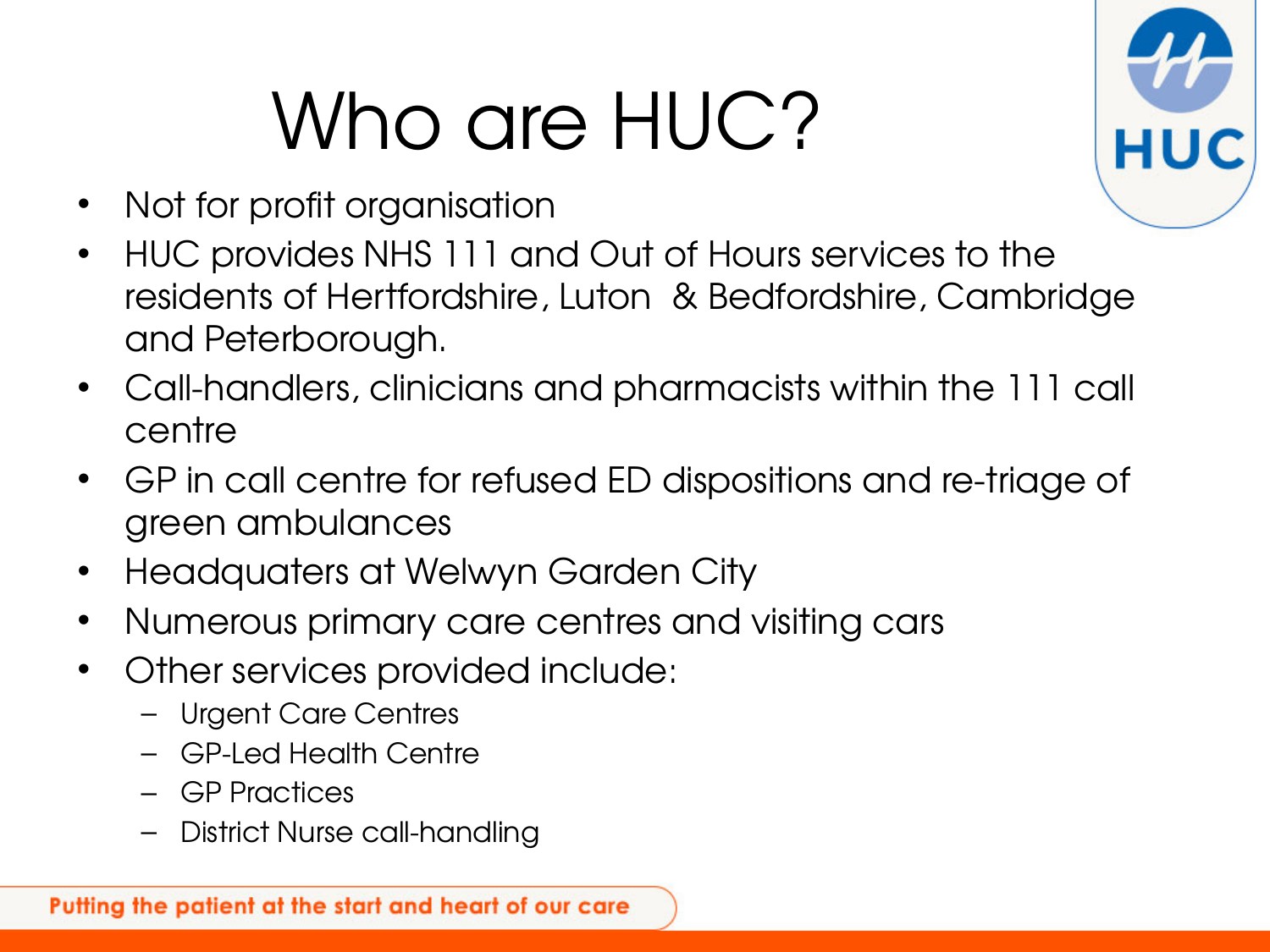

# Who are HUC?
Not for profit organisation
HUC provides NHS 111 and Out of Hours services to the residents of Hertfordshire, Luton  & Bedfordshire, Cambridge and Peterborough.
Call-handlers, clinicians and pharmacists within the 111 call centre
GP in call centre for refused ED dispositions and re-triage of green ambulances
Headquaters at Welwyn Garden City
Numerous primary care centres and visiting cars
Other services provided include:
Urgent Care Centres
GP-Led Health Centre
GP Practices
District Nurse call-handling